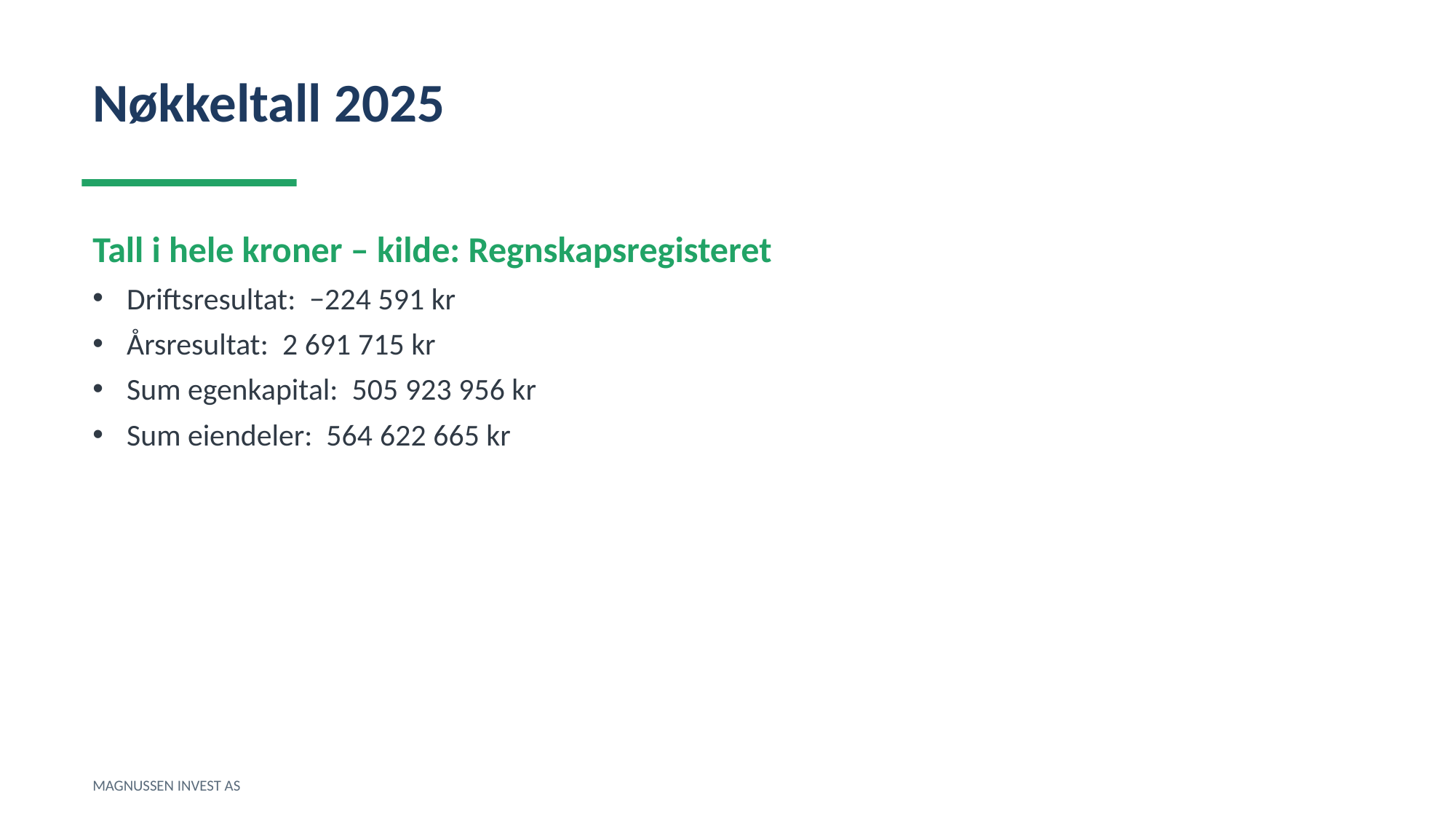

Nøkkeltall 2025

Tall i hele kroner – kilde: Regnskapsregisteret
Driftsresultat:  −224 591 kr
Årsresultat:  2 691 715 kr
Sum egenkapital:  505 923 956 kr
Sum eiendeler:  564 622 665 kr
MAGNUSSEN INVEST AS